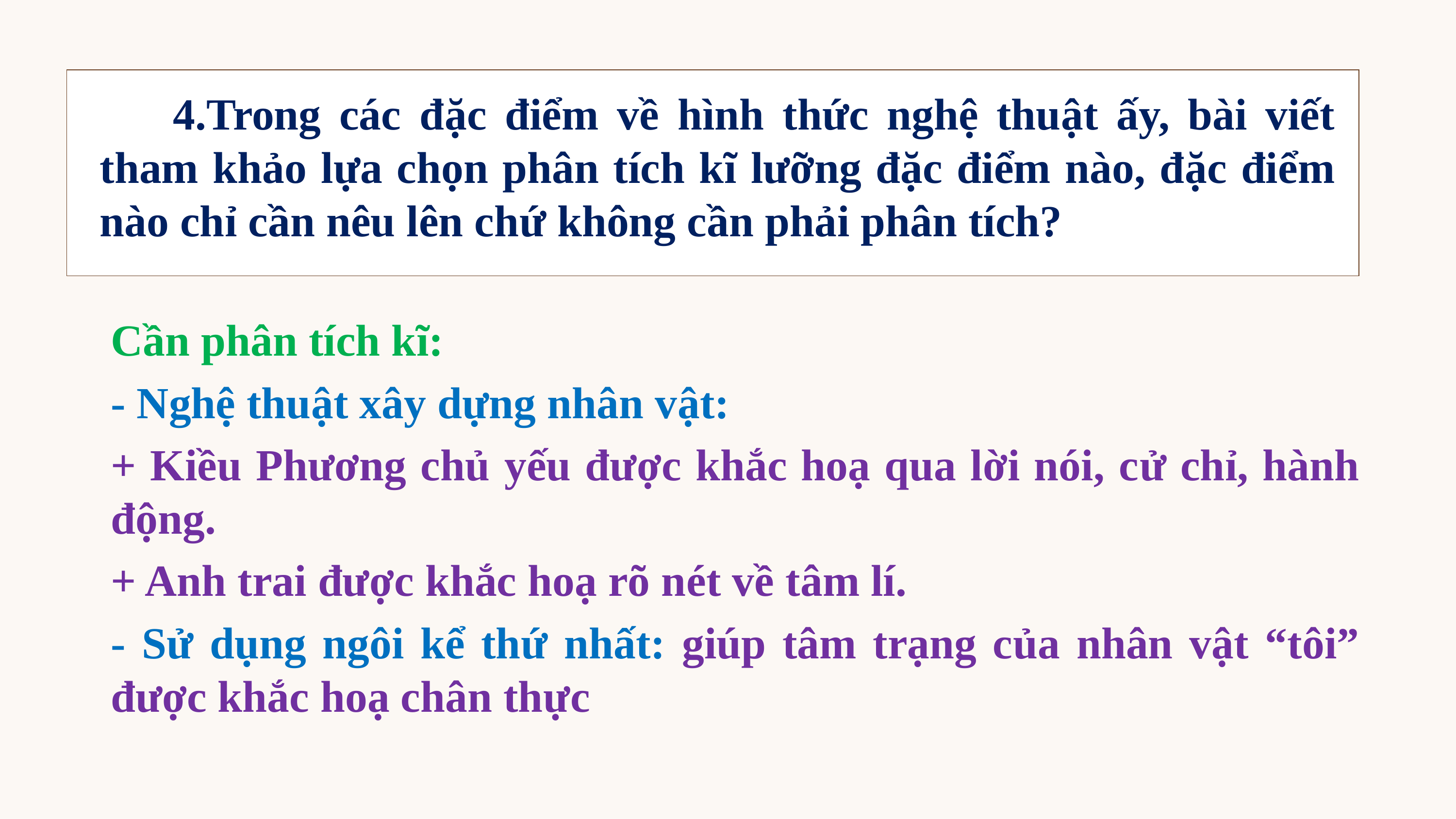

4.Trong các đặc điểm về hình thức nghệ thuật ấy, bài viết tham khảo lựa chọn phân tích kĩ lưỡng đặc điểm nào, đặc điểm nào chỉ cần nêu lên chứ không cần phải phân tích?
Cần phân tích kĩ:
- Nghệ thuật xây dựng nhân vật:
+ Kiều Phương chủ yếu được khắc hoạ qua lời nói, cử chỉ, hành động.
+ Anh trai được khắc hoạ rõ nét về tâm lí.
- Sử dụng ngôi kể thứ nhất: giúp tâm trạng của nhân vật “tôi” được khắc hoạ chân thực